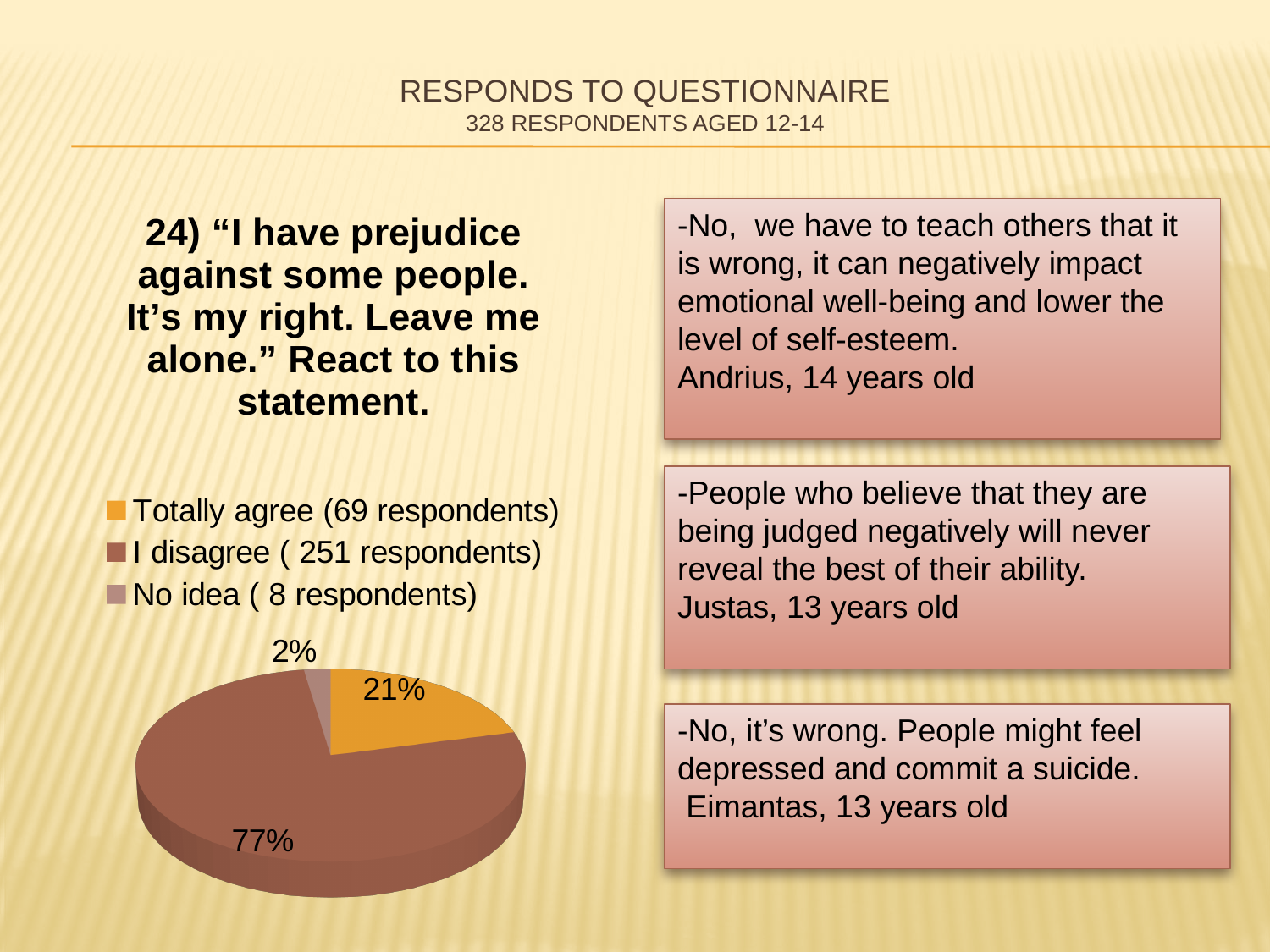

# Responds to questionnaire 328 respondents aged 12-14

[unsupported chart]

-No,  we have to teach others that it is wrong, it can negatively impact emotional well-being and lower the level of self-esteem.
Andrius, 14 years old

-People who believe that they are being judged negatively will never reveal the best of their ability.
Justas, 13 years old

-No, it’s wrong. People might feel depressed and commit a suicide.
 Eimantas, 13 years old